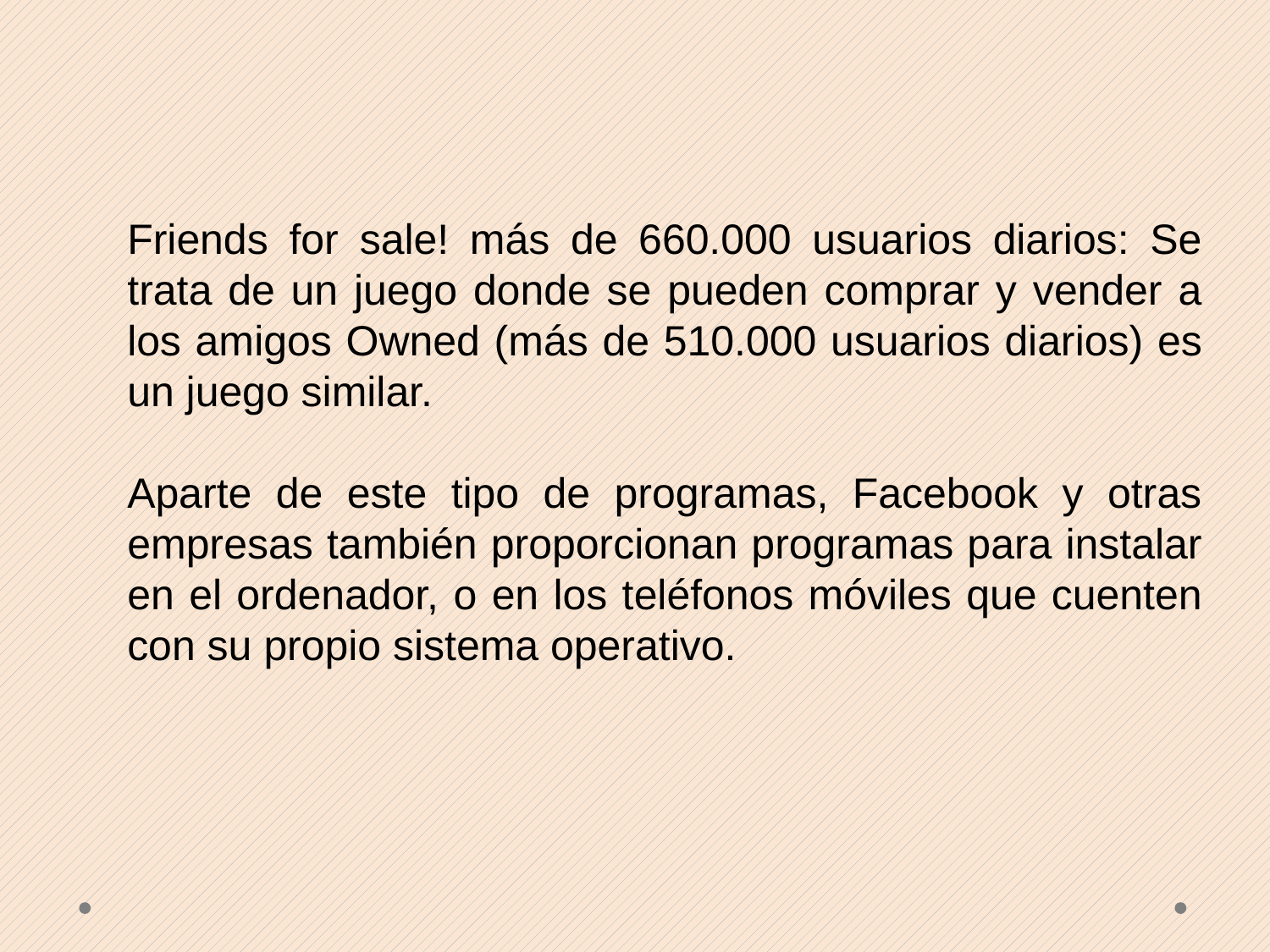

Friends for sale! más de 660.000 usuarios diarios: Se trata de un juego donde se pueden comprar y vender a los amigos Owned (más de 510.000 usuarios diarios) es un juego similar.

Aparte de este tipo de programas, Facebook y otras empresas también proporcionan programas para instalar en el ordenador, o en los teléfonos móviles que cuenten con su propio sistema operativo.